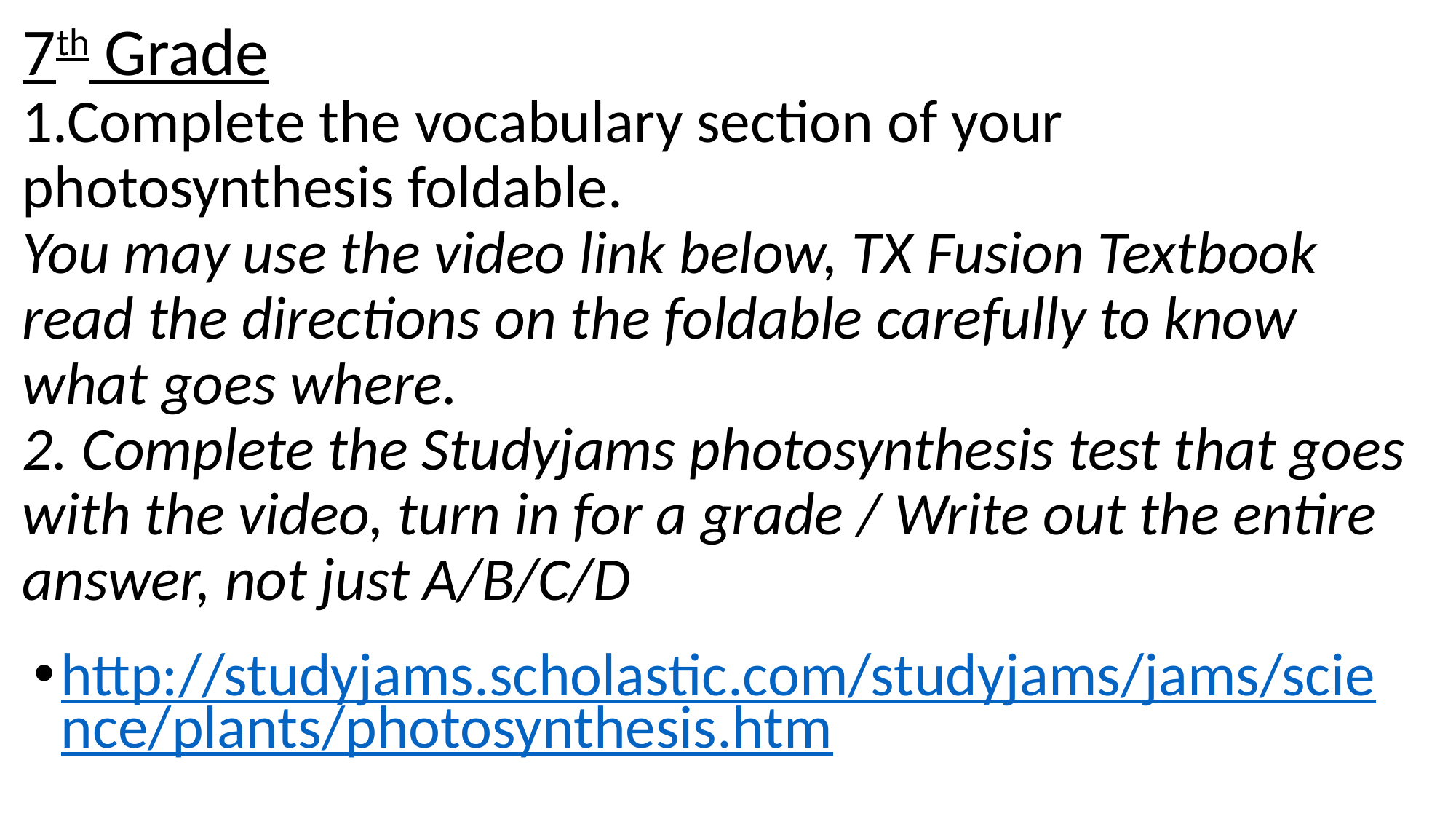

# 7th Grade 1.Complete the vocabulary section of your photosynthesis foldable. You may use the video link below, TX Fusion Textbook read the directions on the foldable carefully to know what goes where. 2. Complete the Studyjams photosynthesis test that goes with the video, turn in for a grade / Write out the entire answer, not just A/B/C/D

http://studyjams.scholastic.com/studyjams/jams/science/plants/photosynthesis.htm